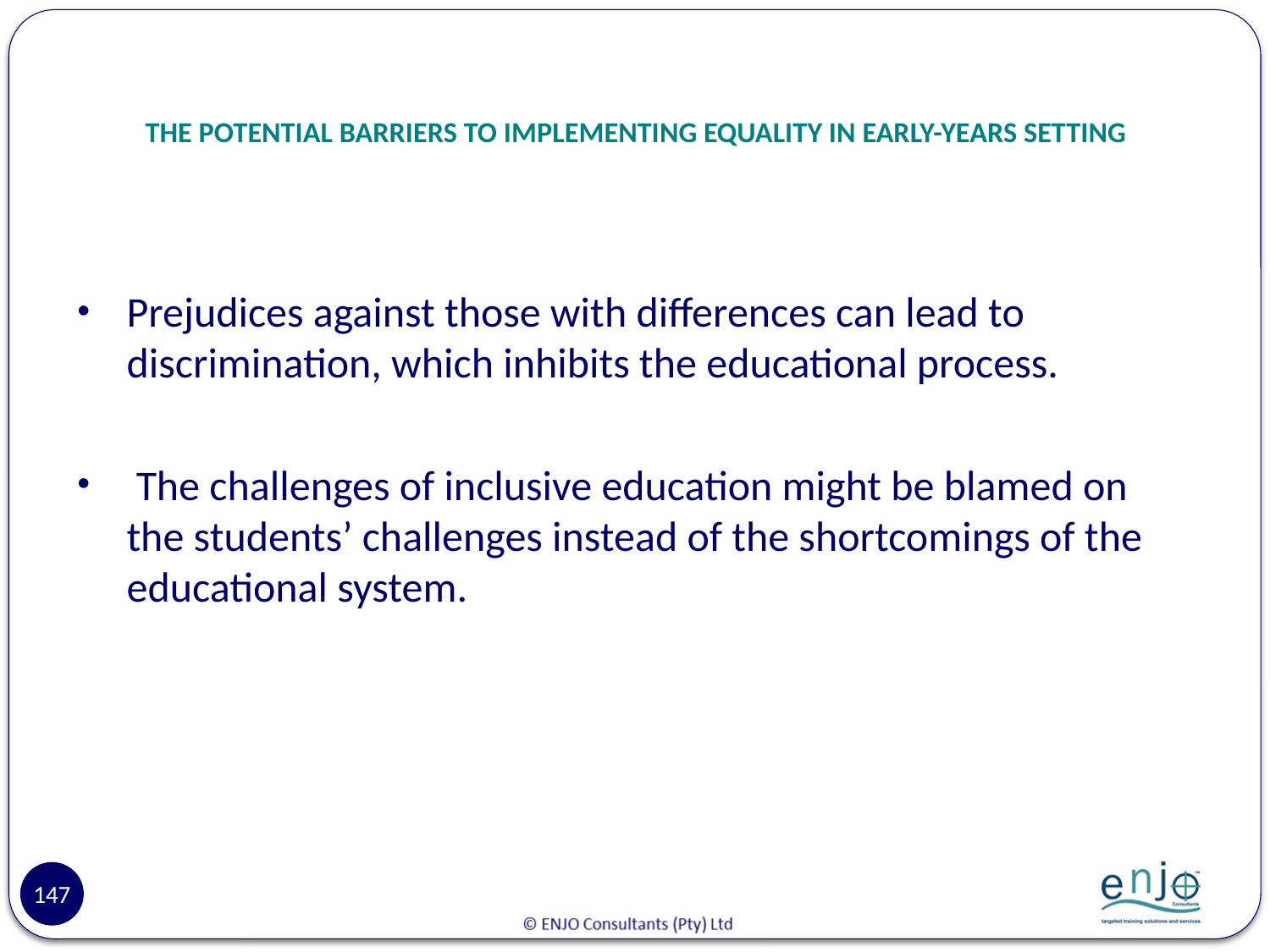

# THE POTENTIAL BARRIERS TO IMPLEMENTING EQUALITY IN EARLY-YEARS SETTING
Prejudices against those with differences can lead to discrimination, which inhibits the educational process.

 The challenges of inclusive education might be blamed on the students’ challenges instead of the shortcomings of the educational system.
147